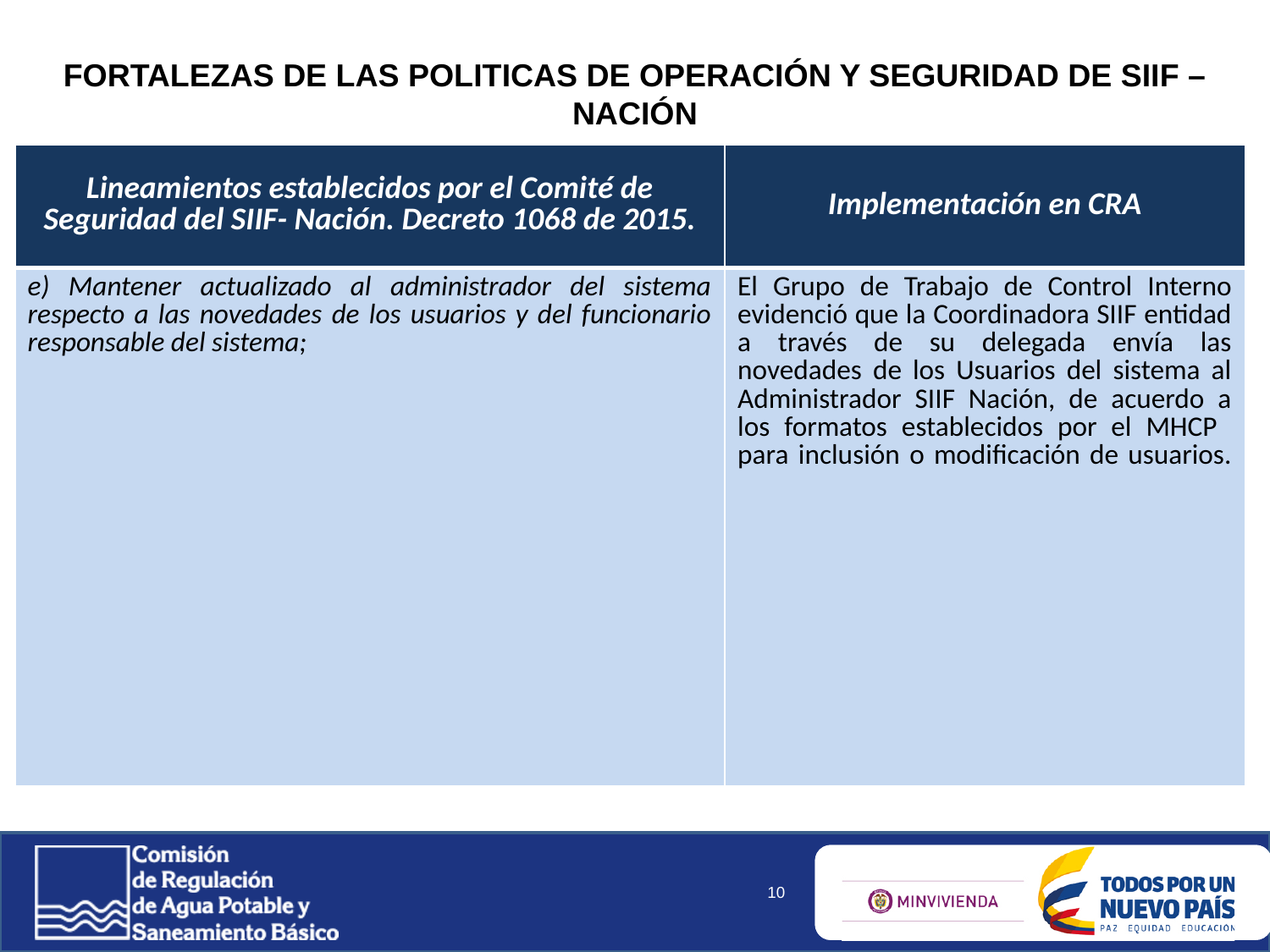

FORTALEZAS DE LAS POLITICAS DE OPERACIÓN Y SEGURIDAD DE SIIF – NACIÓN
| Lineamientos establecidos por el Comité de Seguridad del SIIF- Nación. Decreto 1068 de 2015. | Implementación en CRA |
| --- | --- |
| e) Mantener actualizado al administrador del sistema respecto a las novedades de los usuarios y del funcionario responsable del sistema; | El Grupo de Trabajo de Control Interno evidenció que la Coordinadora SIIF entidad a través de su delegada envía las novedades de los Usuarios del sistema al Administrador SIIF Nación, de acuerdo a los formatos establecidos por el MHCP para inclusión o modificación de usuarios. |
10